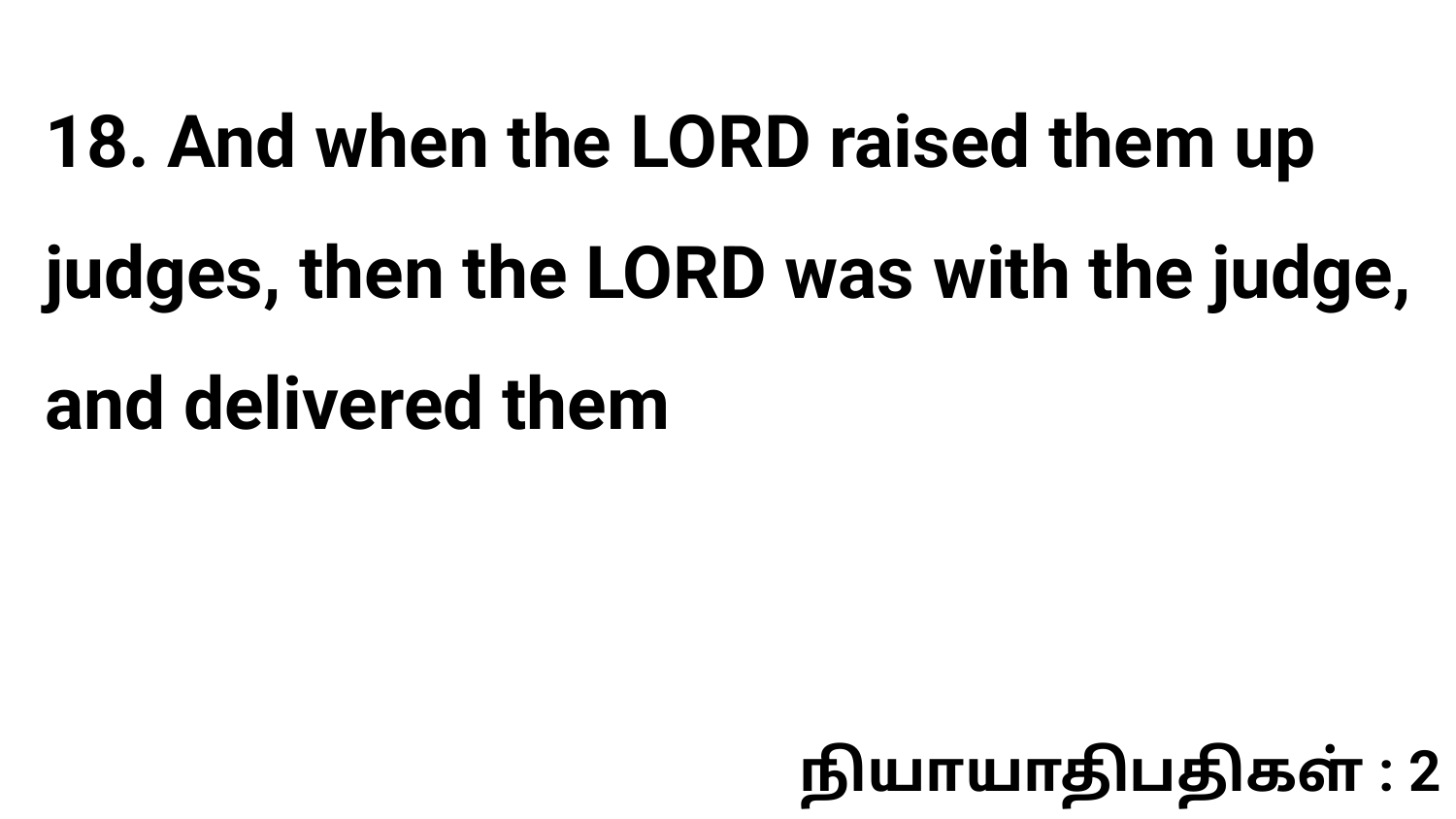

18. And when the LORD raised them up judges, then the LORD was with the judge, and delivered them
நியாயாதிபதிகள் : 2